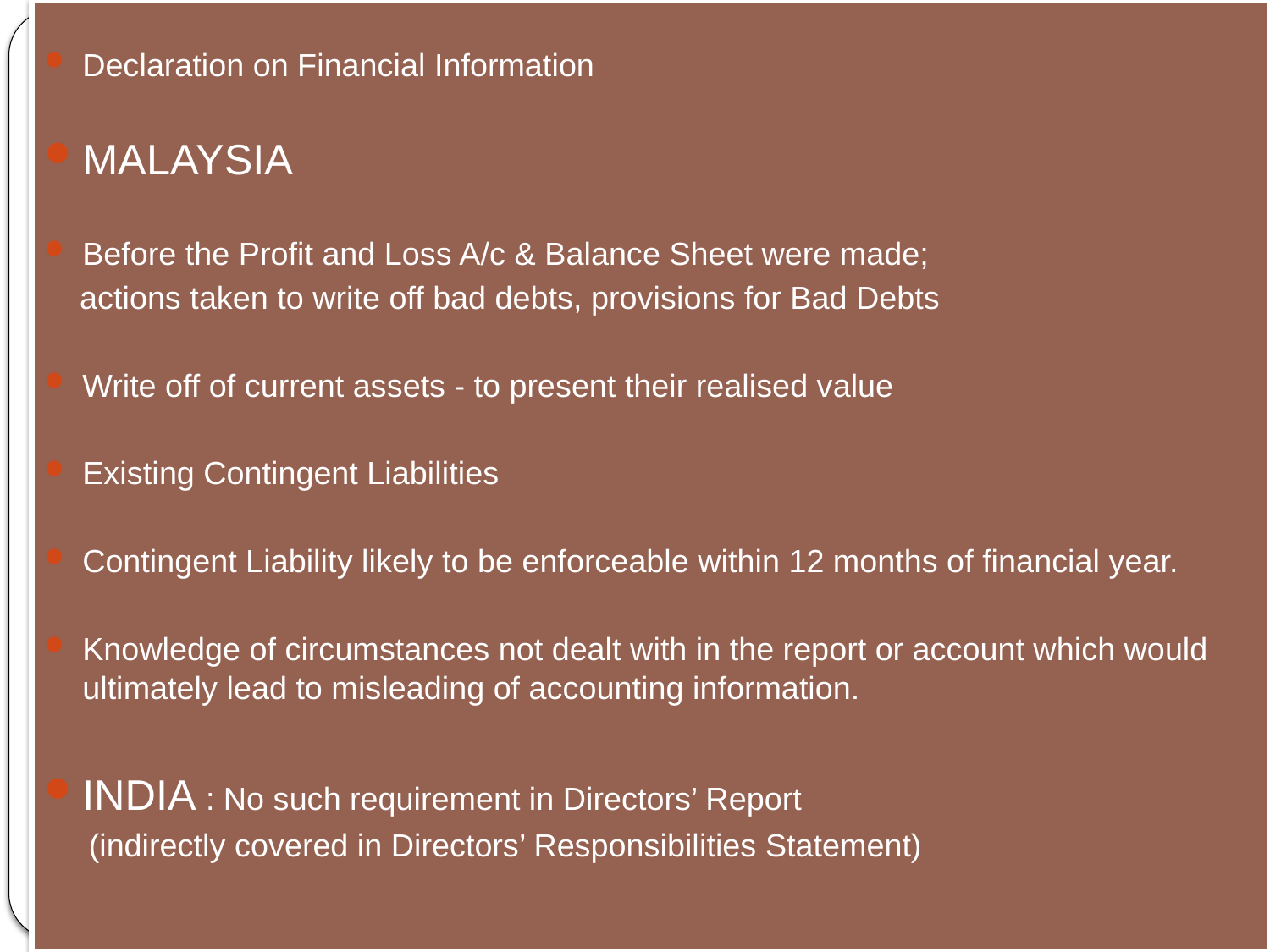

Declaration on Financial Information

MALAYSIA

Before the Profit and Loss A/c & Balance Sheet were made;
    actions taken to write off bad debts, provisions for Bad Debts

Write off of current assets - to present their realised value

Existing Contingent Liabilities

Contingent Liability likely to be enforceable within 12 months of financial year.

Knowledge of circumstances not dealt with in the report or account which would ultimately lead to misleading of accounting information.

INDIA : No such requirement in Directors’ Report
     (indirectly covered in Directors’ Responsibilities Statement)

#